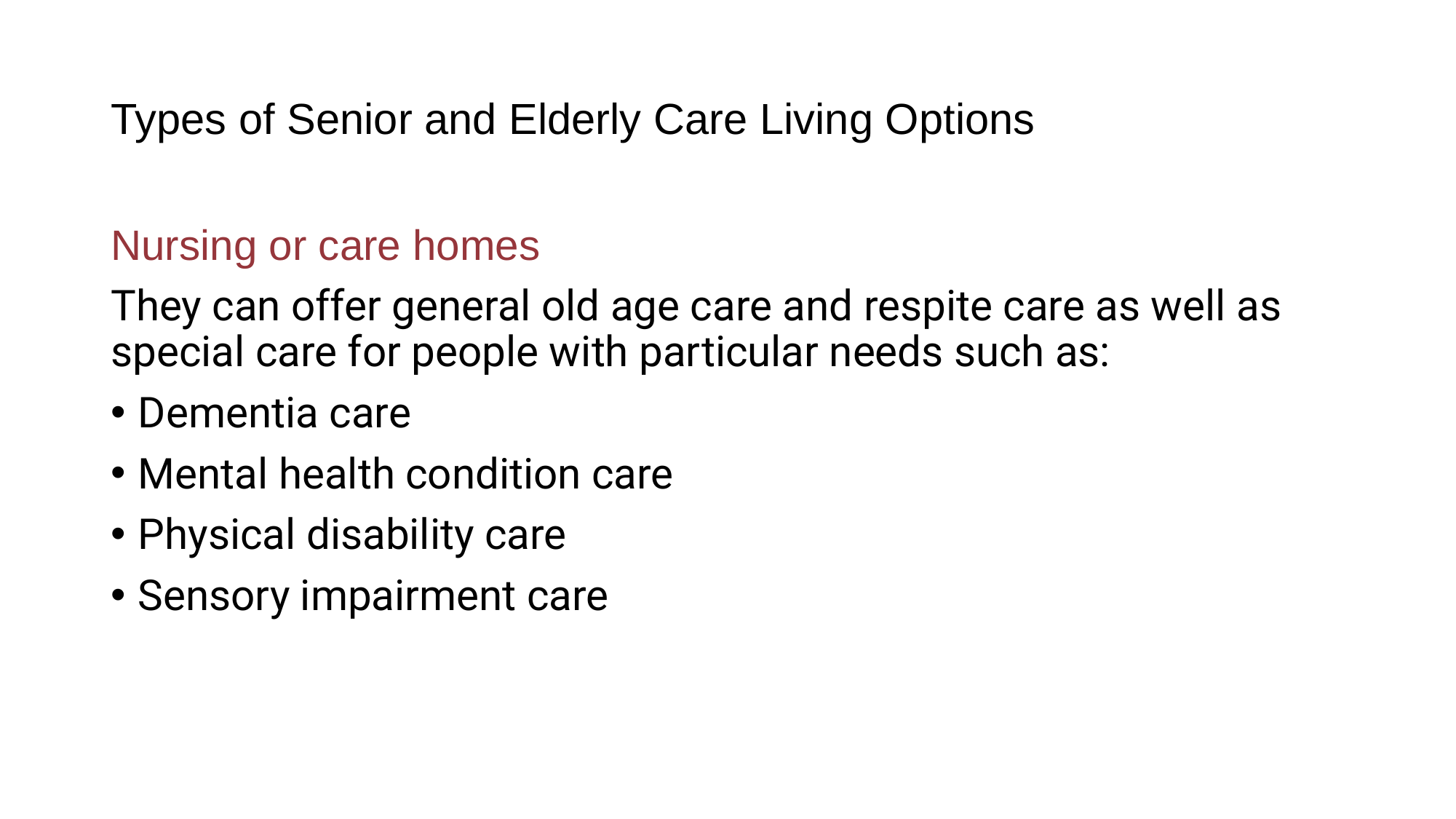

# Types of Senior and Elderly Care Living Options
Nursing or care homes
They can offer general old age care and respite care as well as special care for people with particular needs such as:
Dementia care
Mental health condition care
Physical disability care
Sensory impairment care